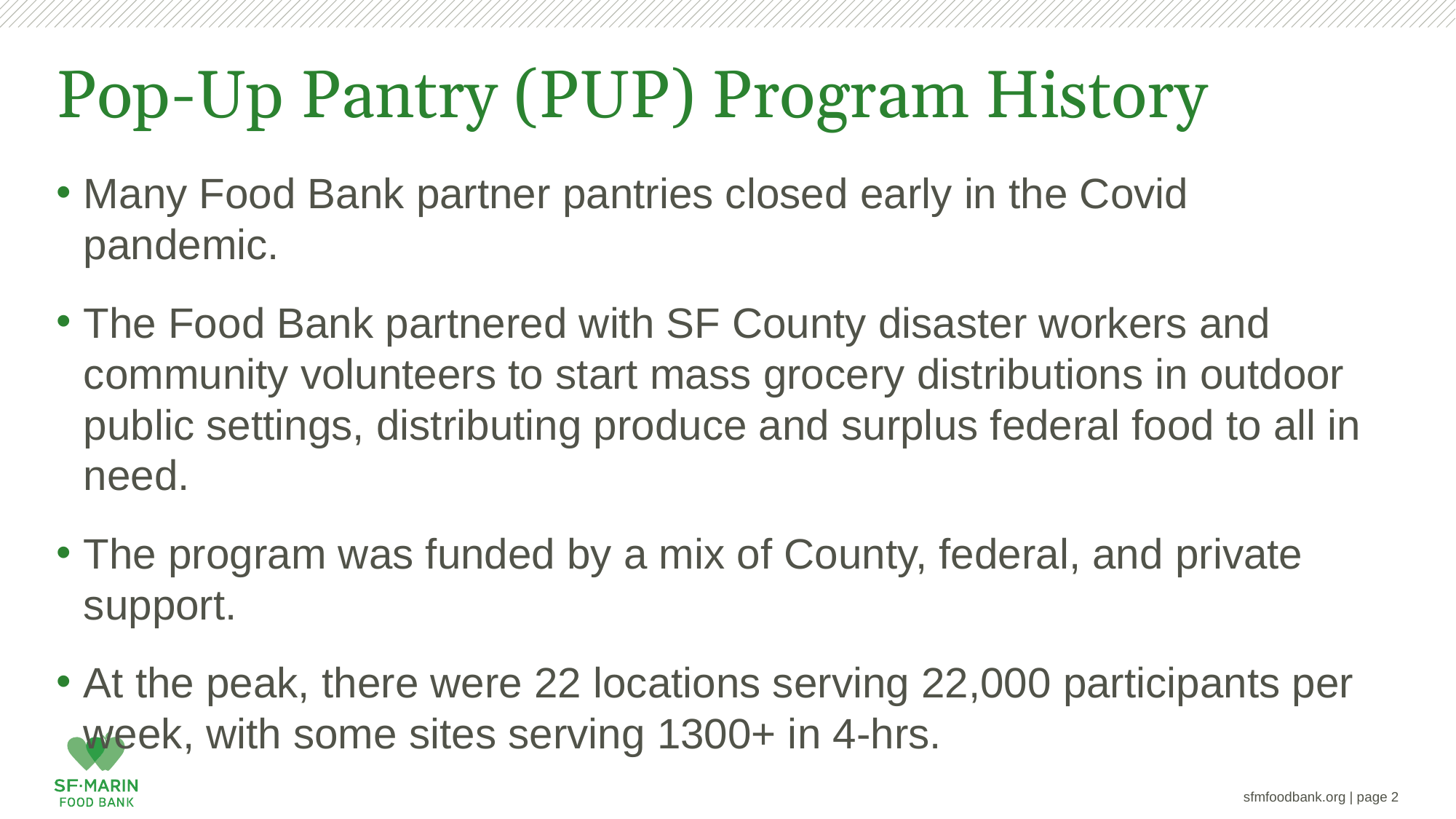

# Pop-Up Pantry (PUP) Program History
Many Food Bank partner pantries closed early in the Covid pandemic.
The Food Bank partnered with SF County disaster workers and community volunteers to start mass grocery distributions in outdoor public settings, distributing produce and surplus federal food to all in need.
The program was funded by a mix of County, federal, and private support.
At the peak, there were 22 locations serving 22,000 participants per week, with some sites serving 1300+ in 4-hrs.